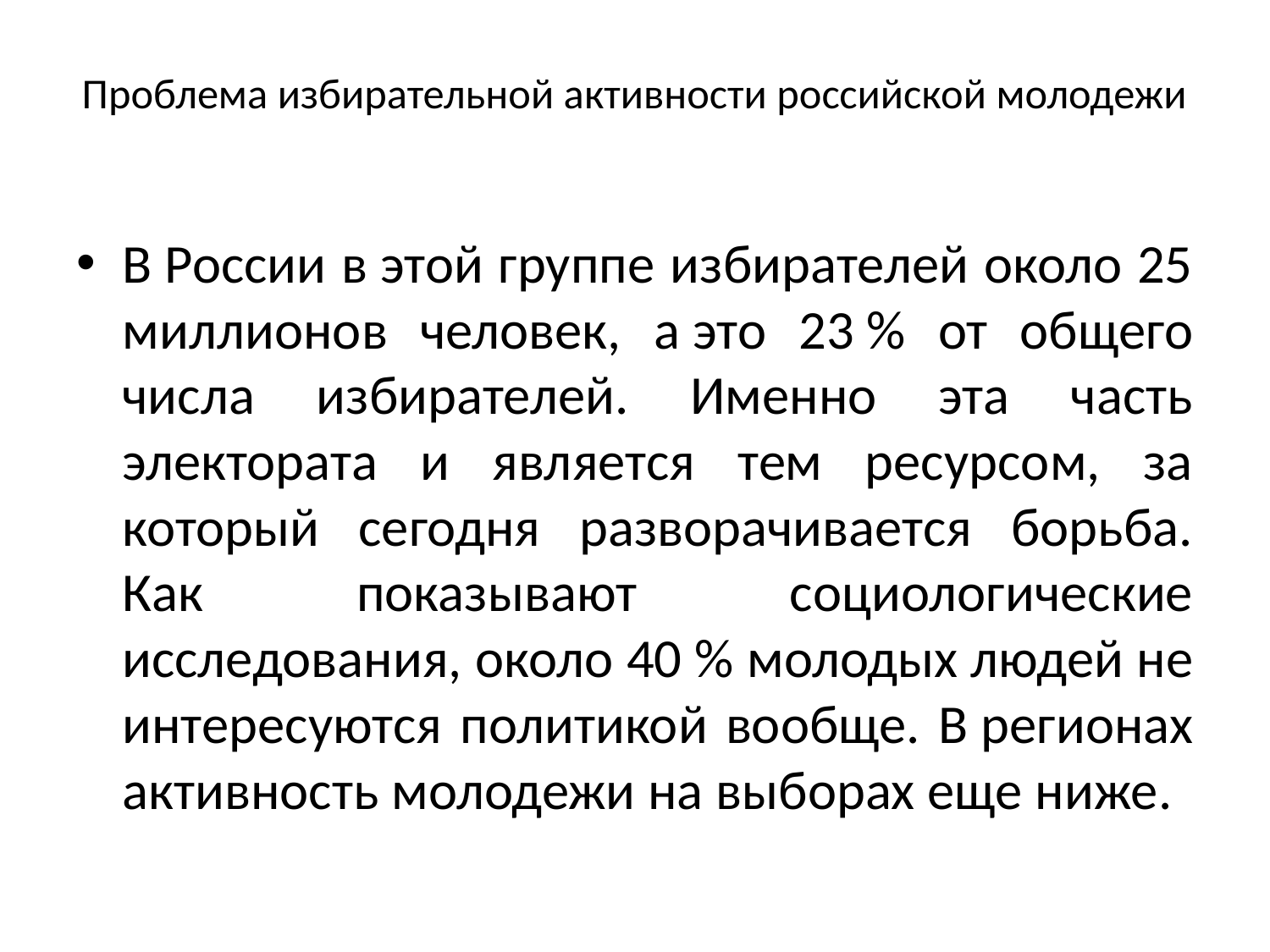

# Проблема избирательной активности российской молодежи
В России в этой группе избирателей около 25 миллионов человек, а это 23 % от общего числа избирателей. Именно эта часть электората и является тем ресурсом, за который сегодня разворачивается борьба. Как показывают социологические исследования, около 40 % молодых людей не интересуются политикой вообще. В регионах активность молодежи на выборах еще ниже.